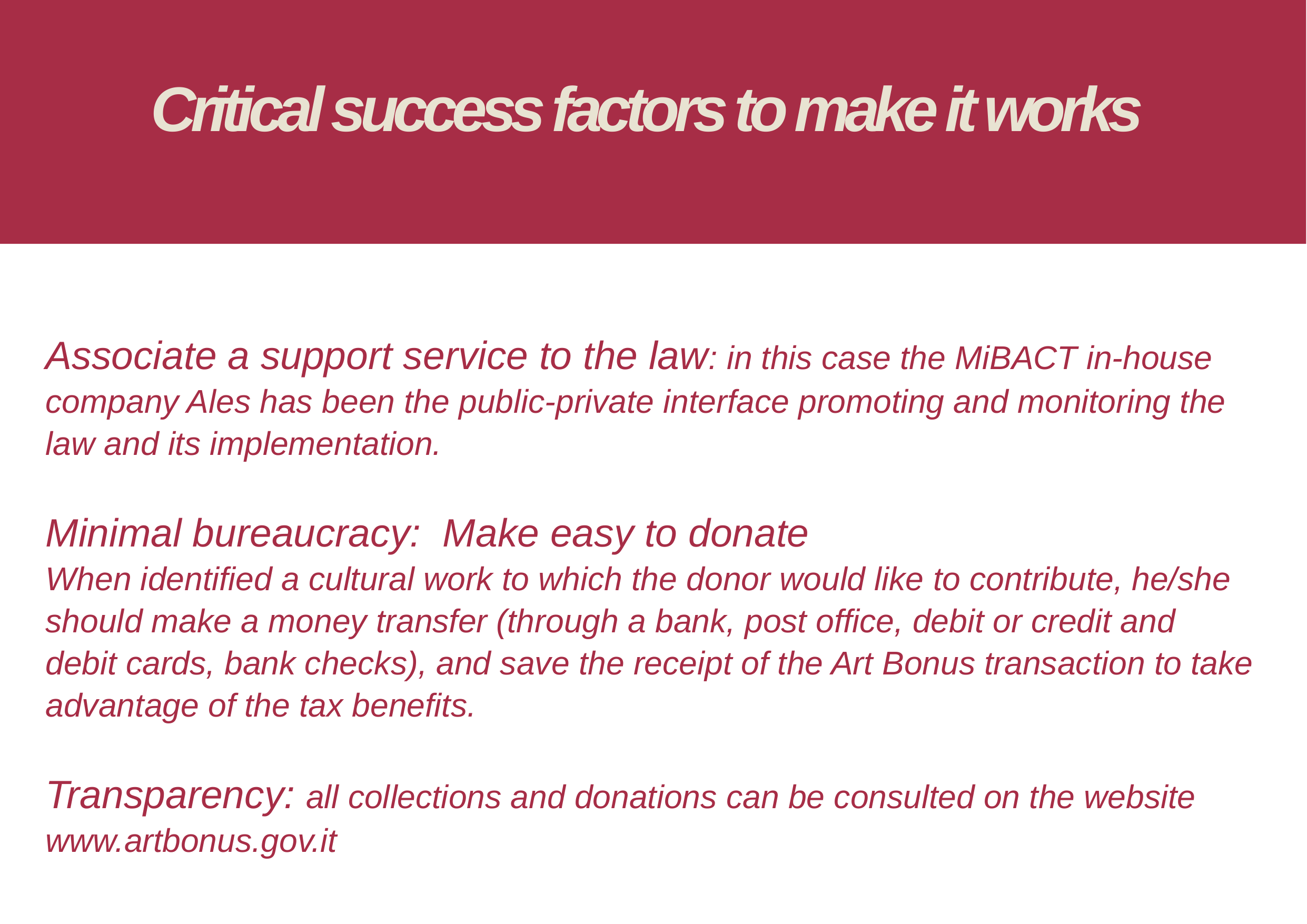

# Critical success factors to make it works
Associate a support service to the law: in this case the MiBACT in-house company Ales has been the public-private interface promoting and monitoring the law and its implementation.

Minimal bureaucracy:  Make easy to donate
When identified a cultural work to which the donor would like to contribute, he/she should make a money transfer (through a bank, post office, debit or credit and debit cards, bank checks), and save the receipt of the Art Bonus transaction to take advantage of the tax benefits.

Transparency: all collections and donations can be consulted on the website www.artbonus.gov.it